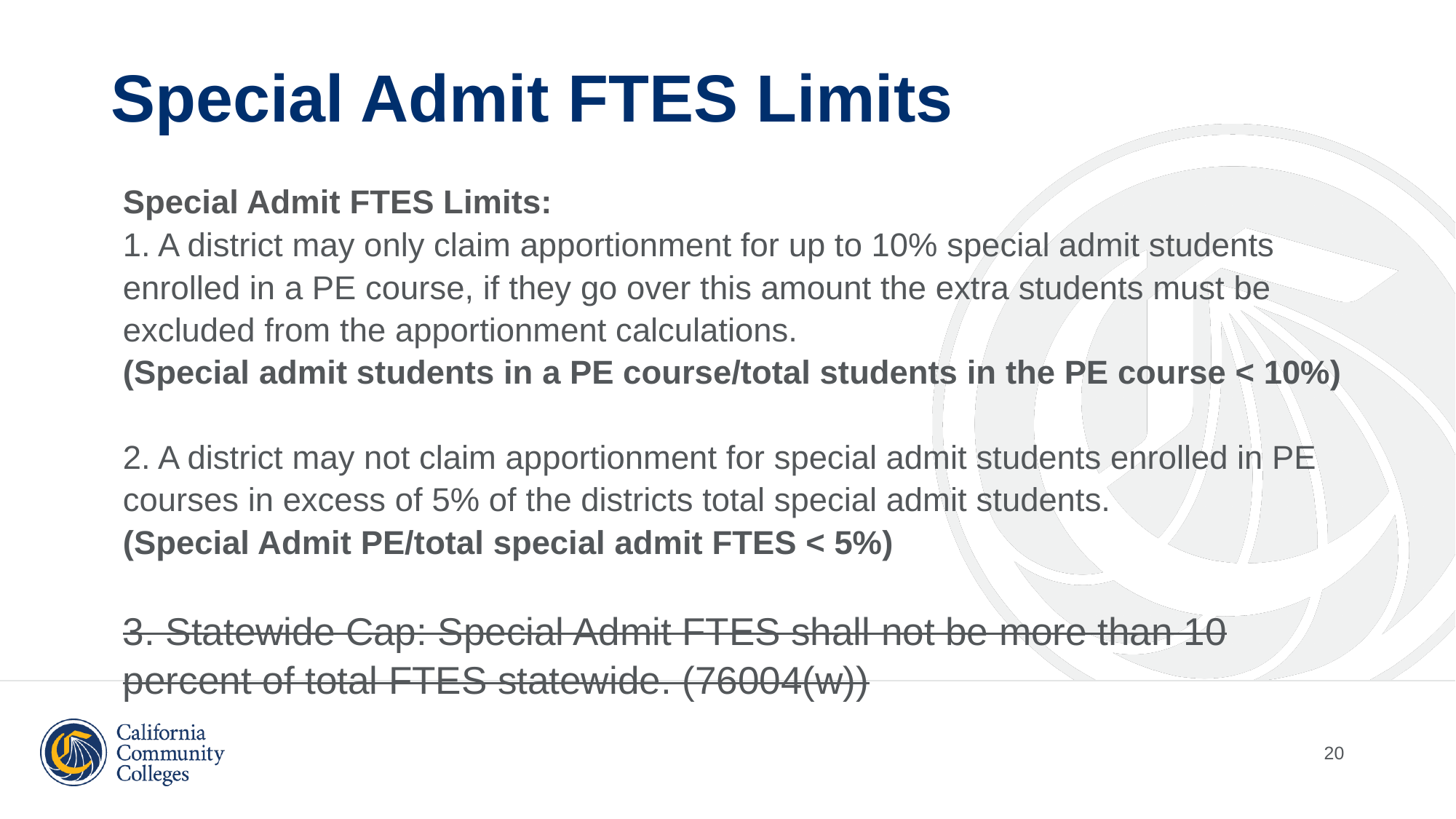

# Special Admit FTES Limits
Special Admit FTES Limits:
1. A district may only claim apportionment for up to 10% special admit students enrolled in a PE course, if they go over this amount the extra students must be excluded from the apportionment calculations.
(Special admit students in a PE course/total students in the PE course < 10%)

2. A district may not claim apportionment for special admit students enrolled in PE courses in excess of 5% of the districts total special admit students.
(Special Admit PE/total special admit FTES < 5%)

3. Statewide Cap: Special Admit FTES shall not be more than 10 percent of total FTES statewide. (76004(w))

20